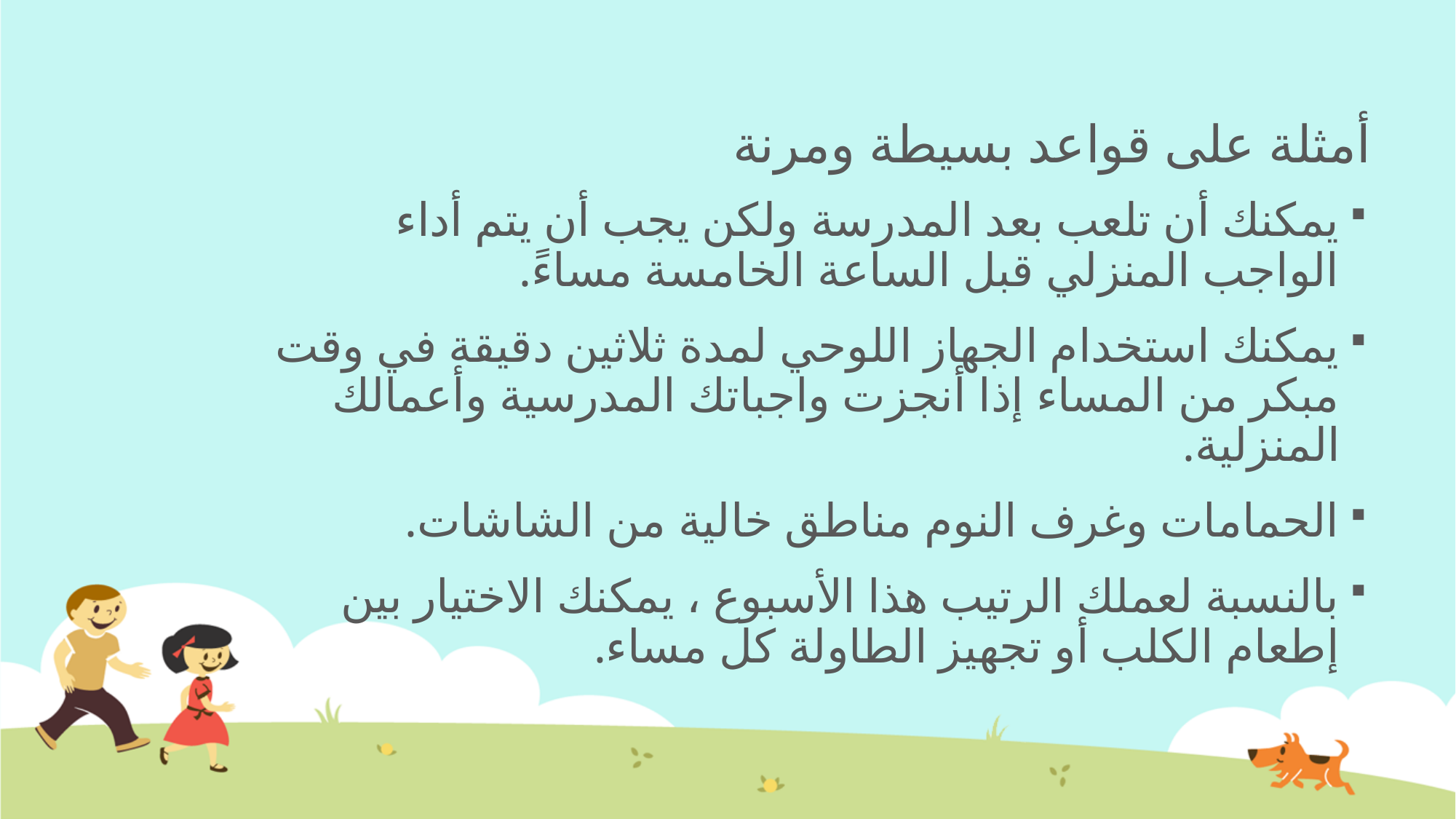

# أمثلة على قواعد بسيطة ومرنة
يمكنك أن تلعب بعد المدرسة ولكن يجب أن يتم أداء الواجب المنزلي قبل الساعة الخامسة مساءً.
يمكنك استخدام الجهاز اللوحي لمدة ثلاثين دقيقة في وقت مبكر من المساء إذا أنجزت واجباتك المدرسية وأعمالك المنزلية.
الحمامات وغرف النوم مناطق خالية من الشاشات.
بالنسبة لعملك الرتيب هذا الأسبوع ، يمكنك الاختيار بين إطعام الكلب أو تجهيز الطاولة كل مساء.